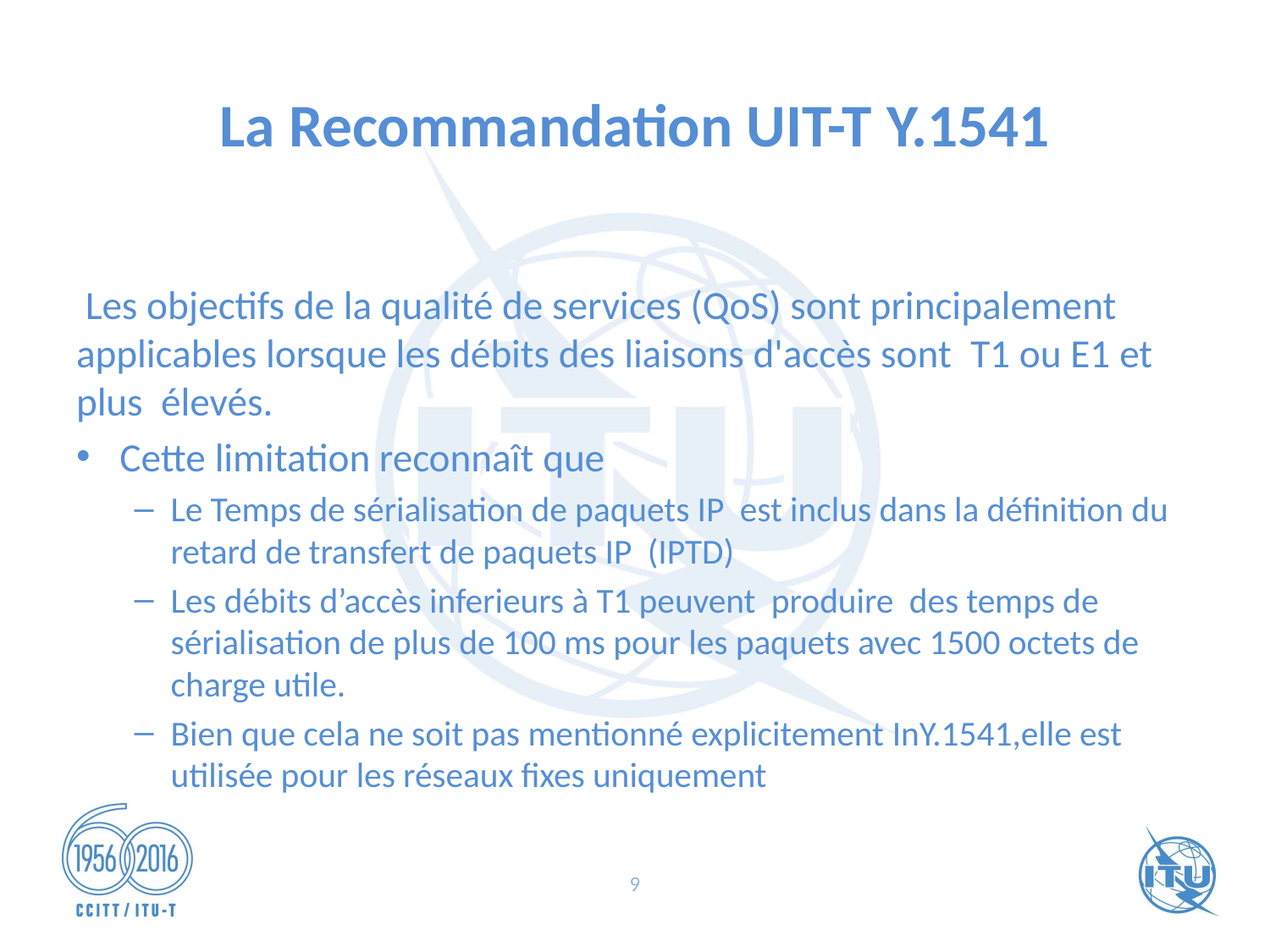

# La Recommandation UIT-T Y.1541
 Les objectifs de la qualité de services (QoS) sont principalement applicables lorsque les débits des liaisons d'accès sont  T1 ou E1 et plus  élevés.
Cette limitation reconnaît que
Le Temps de sérialisation de paquets IP  est inclus dans la définition du retard de transfert de paquets IP  (IPTD)
Les débits d’accès inferieurs à T1 peuvent  produire  des temps de sérialisation de plus de 100 ms pour les paquets avec 1500 octets de charge utile.
Bien que cela ne soit pas mentionné explicitement InY.1541,elle est utilisée pour les réseaux fixes uniquement
9